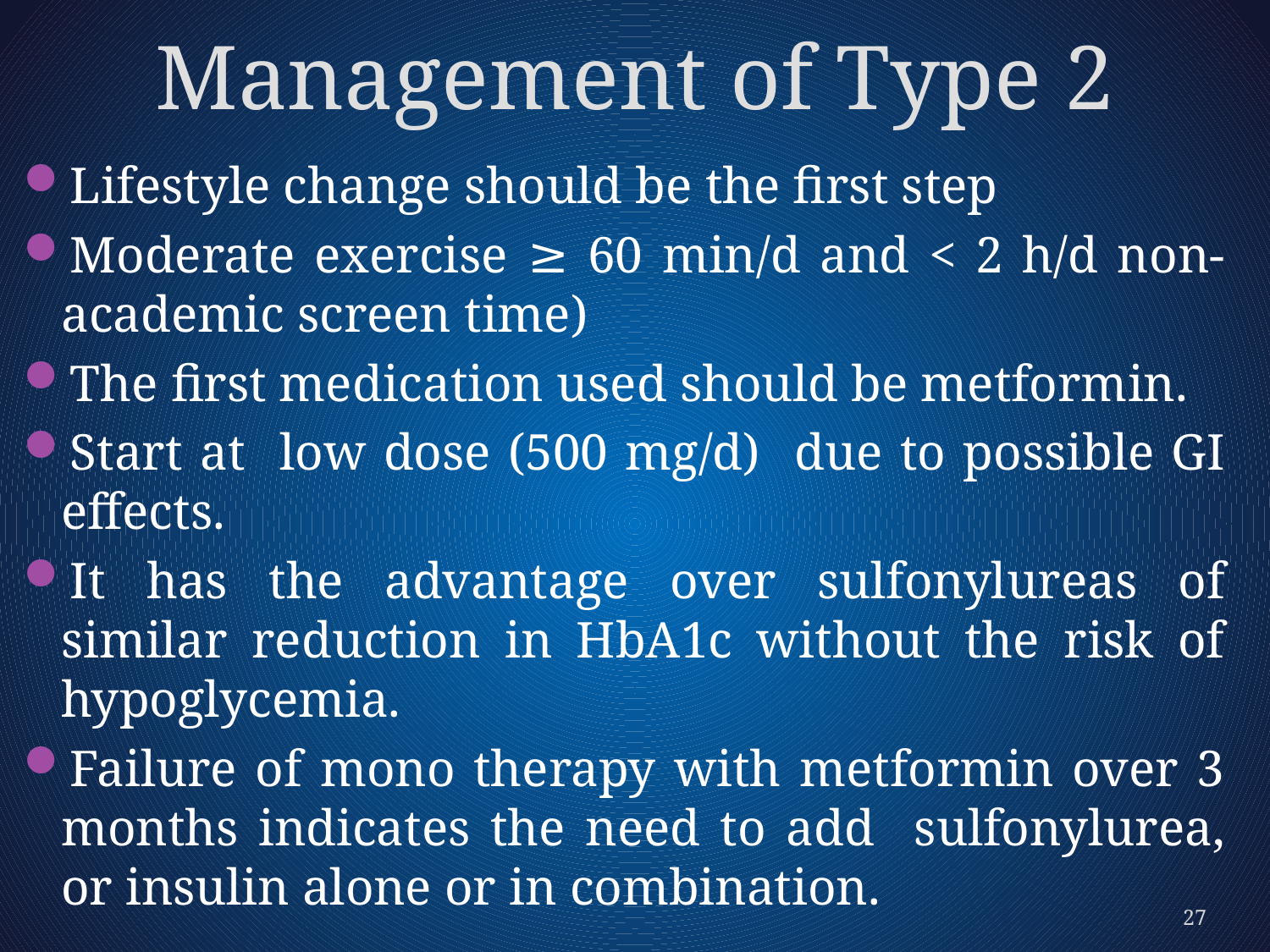

# Management of Type 2
Lifestyle change should be the first step
Moderate exercise ≥ 60 min/d and < 2 h/d non- academic screen time)
The ﬁrst medication used should be metformin.
Start at  low dose (500 mg/d)  due to possible GI effects.
It has the advantage over sulfonylureas of similar reduction in HbA1c without the risk of hypoglycemia.
Failure of mono therapy with metformin over 3 months indicates the need to add  sulfonylurea, or insulin alone or in combination.

27